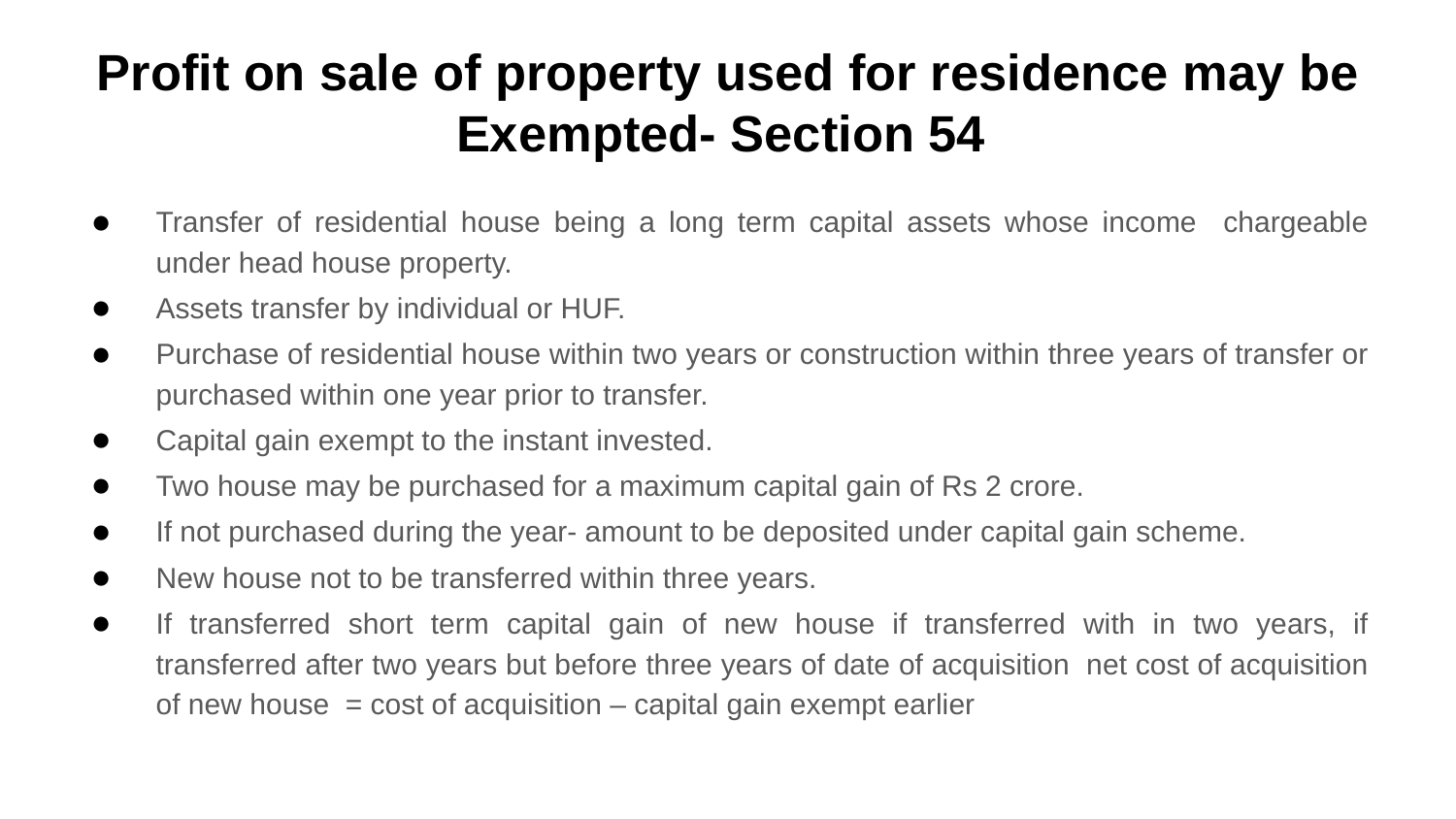

# Profit on sale of property used for residence may be Exempted- Section 54
Transfer of residential house being a long term capital assets whose income  chargeable under head house property.
Assets transfer by individual or HUF.
Purchase of residential house within two years or construction within three years of transfer or purchased within one year prior to transfer.
Capital gain exempt to the instant invested.
Two house may be purchased for a maximum capital gain of Rs 2 crore.
If not purchased during the year- amount to be deposited under capital gain scheme.
New house not to be transferred within three years.
If transferred short term capital gain of new house if transferred with in two years, if transferred after two years but before three years of date of acquisition  net cost of acquisition of new house  = cost of acquisition – capital gain exempt earlier